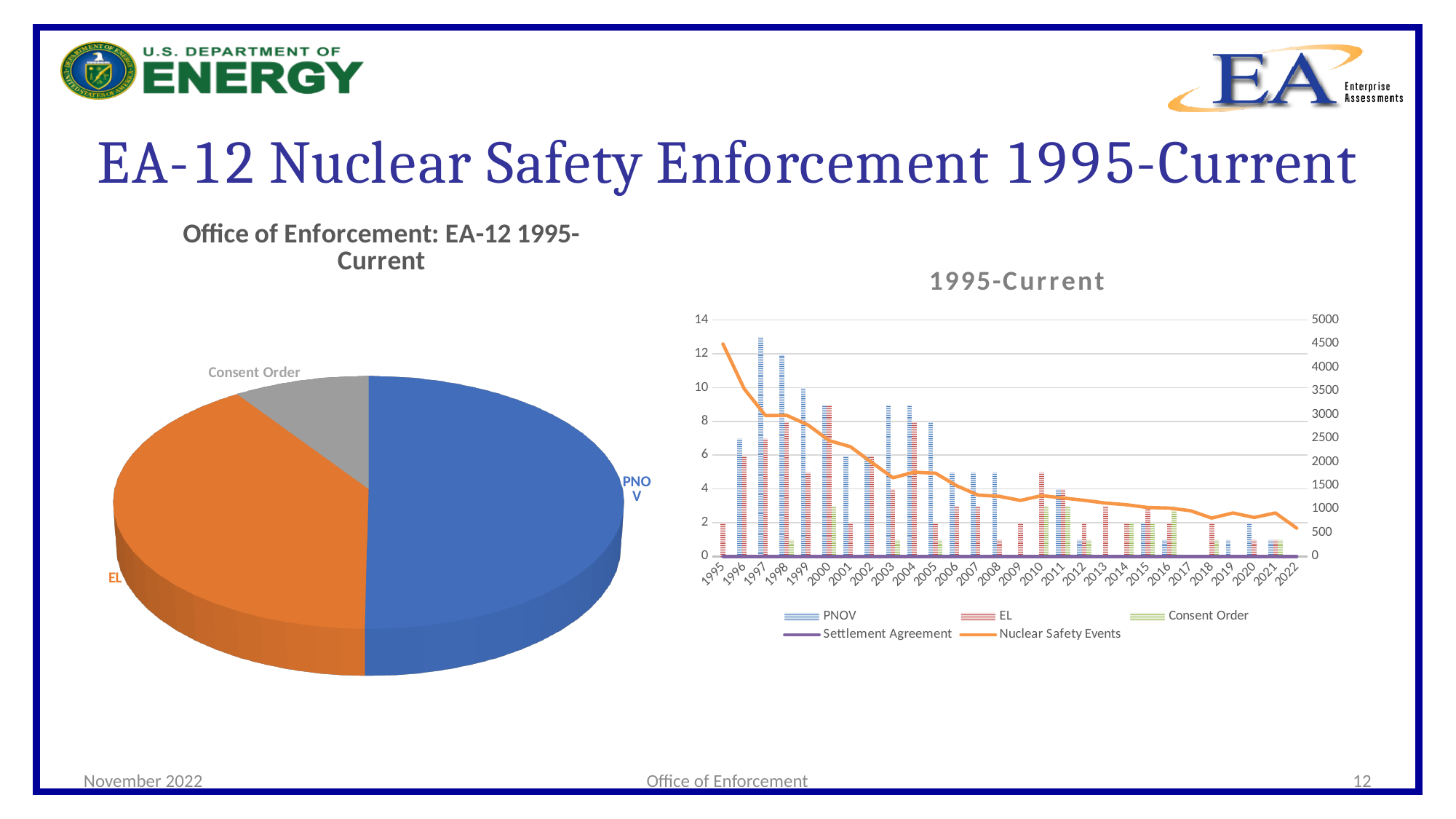

# EA-12 Nuclear Safety Enforcement 1995-Current

[unsupported chart]

### Chart: 1995-Current

| Category | PNOV | EL | Consent Order | Settlement Agreement | Nuclear Safety Events |
|---|---|---|---|---|---|
| 1995 | 0.0 | 2.0 | 0.0 | 0.0 | 4492.0 |
| 1996 | 7.0 | 6.0 | 0.0 | 0.0 | 3545.0 |
| 1997 | 13.0 | 7.0 | 0.0 | 0.0 | 2979.0 |
| 1998 | 12.0 | 8.0 | 1.0 | 0.0 | 2984.0 |
| 1999 | 10.0 | 5.0 | 0.0 | 0.0 | 2781.0 |
| 2000 | 9.0 | 9.0 | 3.0 | 0.0 | 2449.0 |
| 2001 | 6.0 | 2.0 | 0.0 | 0.0 | 2320.0 |
| 2002 | 6.0 | 6.0 | 0.0 | 0.0 | 1986.0 |
| 2003 | 9.0 | 4.0 | 1.0 | 0.0 | 1663.0 |
| 2004 | 9.0 | 8.0 | 0.0 | 0.0 | 1781.0 |
| 2005 | 8.0 | 2.0 | 1.0 | 0.0 | 1760.0 |
| 2006 | 5.0 | 3.0 | 0.0 | 0.0 | 1493.0 |
| 2007 | 5.0 | 3.0 | 0.0 | 0.0 | 1297.0 |
| 2008 | 5.0 | 1.0 | 0.0 | 0.0 | 1270.0 |
| 2009 | 0.0 | 2.0 | 0.0 | 0.0 | 1183.0 |
| 2010 | 0.0 | 5.0 | 3.0 | 0.0 | 1285.0 |
| 2011 | 4.0 | 4.0 | 3.0 | 0.0 | 1235.0 |
| 2012 | 1.0 | 2.0 | 1.0 | 0.0 | 1185.0 |
| 2013 | 0.0 | 3.0 | 0.0 | 0.0 | 1128.0 |
| 2014 | 0.0 | 2.0 | 2.0 | 0.0 | 1092.0 |
| 2015 | 2.0 | 3.0 | 2.0 | 0.0 | 1033.0 |
| 2016 | 1.0 | 2.0 | 3.0 | 0.0 | 1022.0 |
| 2017 | 0.0 | 0.0 | 0.0 | 0.0 | 966.0 |
| 2018 | 0.0 | 2.0 | 1.0 | 0.0 | 811.0 |
| 2019 | 1.0 | 0.0 | 0.0 | 0.0 | 918.0 |
| 2020 | 2.0 | 1.0 | 0.0 | 0.0 | 823.0 |
| 2021 | 1.0 | 1.0 | 1.0 | 0.0 | 918.0 |
| 2022 | 0.0 | 0.0 | 0.0 | 0.0 | 597.0 |
November 2022
Office of Enforcement
12